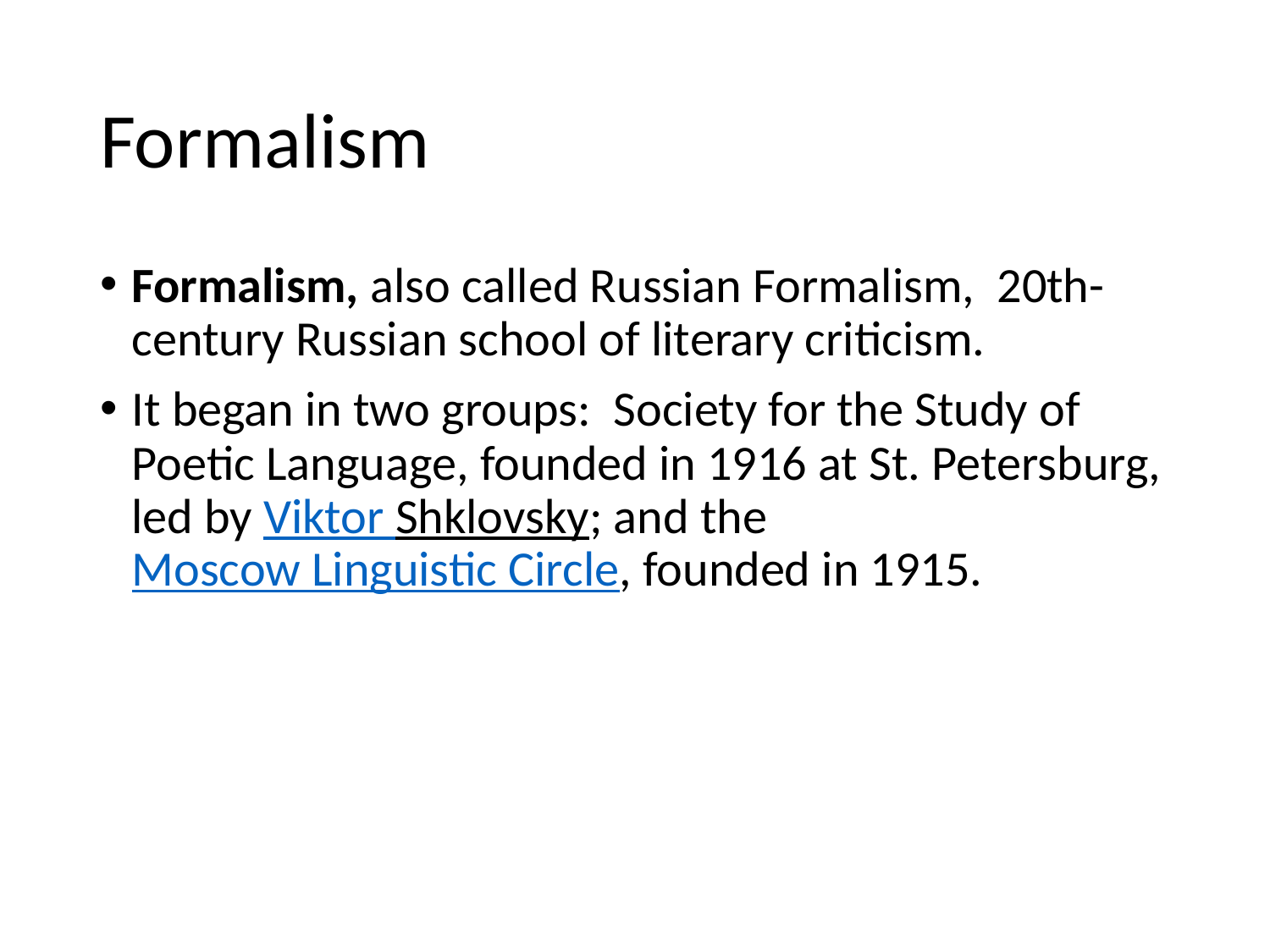

# Formalism
Formalism, also called Russian Formalism,  20th-century Russian school of literary criticism.
It began in two groups:  Society for the Study of Poetic Language, founded in 1916 at St. Petersburg, led by Viktor Shklovsky; and the Moscow Linguistic Circle, founded in 1915.